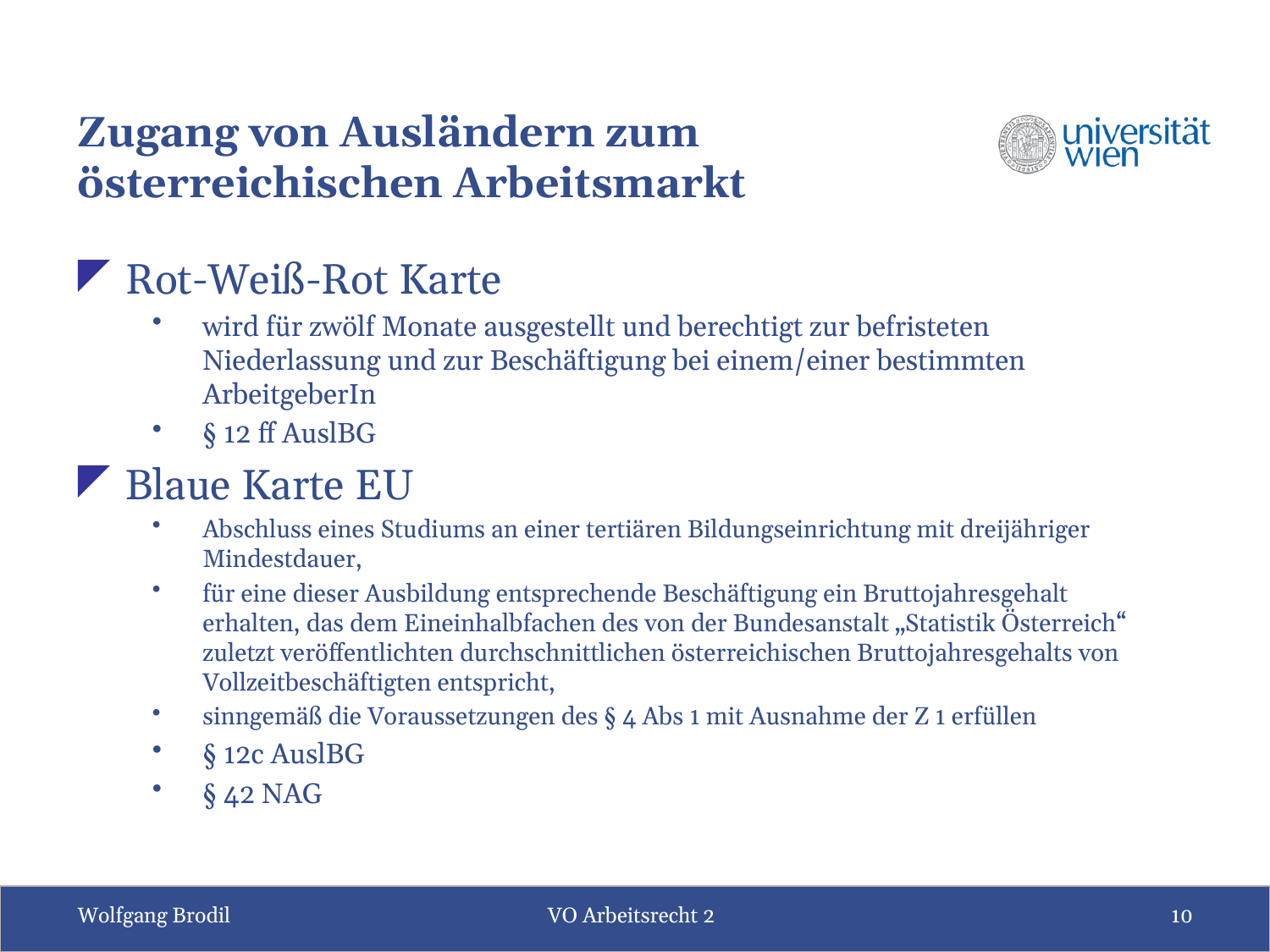

# Zugang von Ausländern zum österreichischen Arbeitsmarkt
Rot-Weiß-Rot Karte
wird für zwölf Monate ausgestellt und berechtigt zur befristeten Niederlassung und zur Beschäftigung bei einem/einer bestimmten ArbeitgeberIn
§ 12 ff AuslBG
Blaue Karte EU
Abschluss eines Studiums an einer tertiären Bildungseinrichtung mit dreijähriger Mindestdauer,
für eine dieser Ausbildung entsprechende Beschäftigung ein Bruttojahresgehalt erhalten, das dem Eineinhalbfachen des von der Bundesanstalt „Statistik Österreich“ zuletzt veröffentlichten durchschnittlichen österreichischen Bruttojahresgehalts von Vollzeitbeschäftigten entspricht,
sinngemäß die Voraussetzungen des § 4 Abs 1 mit Ausnahme der Z 1 erfüllen
§ 12c AuslBG
§ 42 NAG